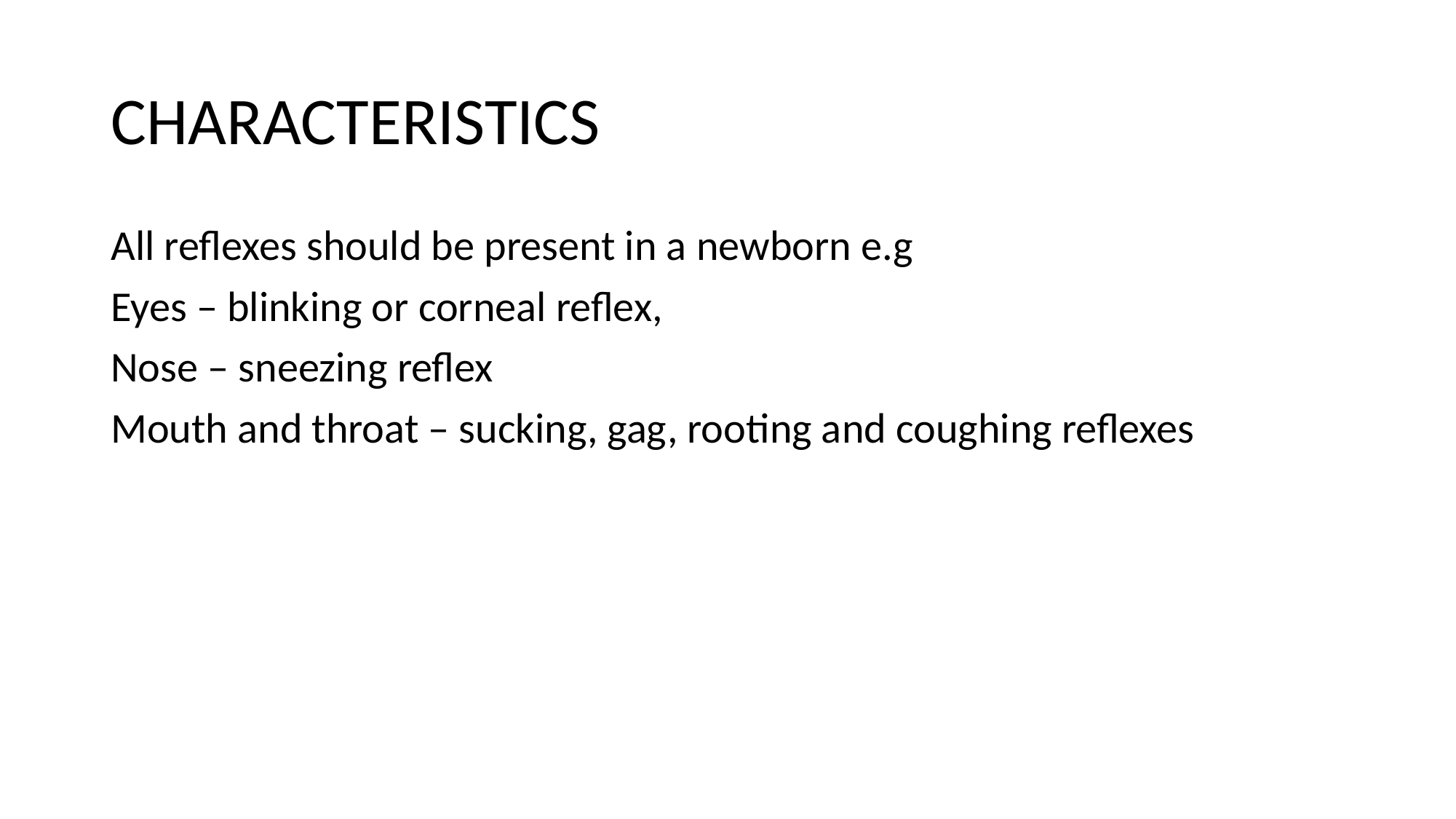

# CHARACTERISTICS
All reflexes should be present in a newborn e.g
Eyes – blinking or corneal reflex,
Nose – sneezing reflex
Mouth and throat – sucking, gag, rooting and coughing reflexes